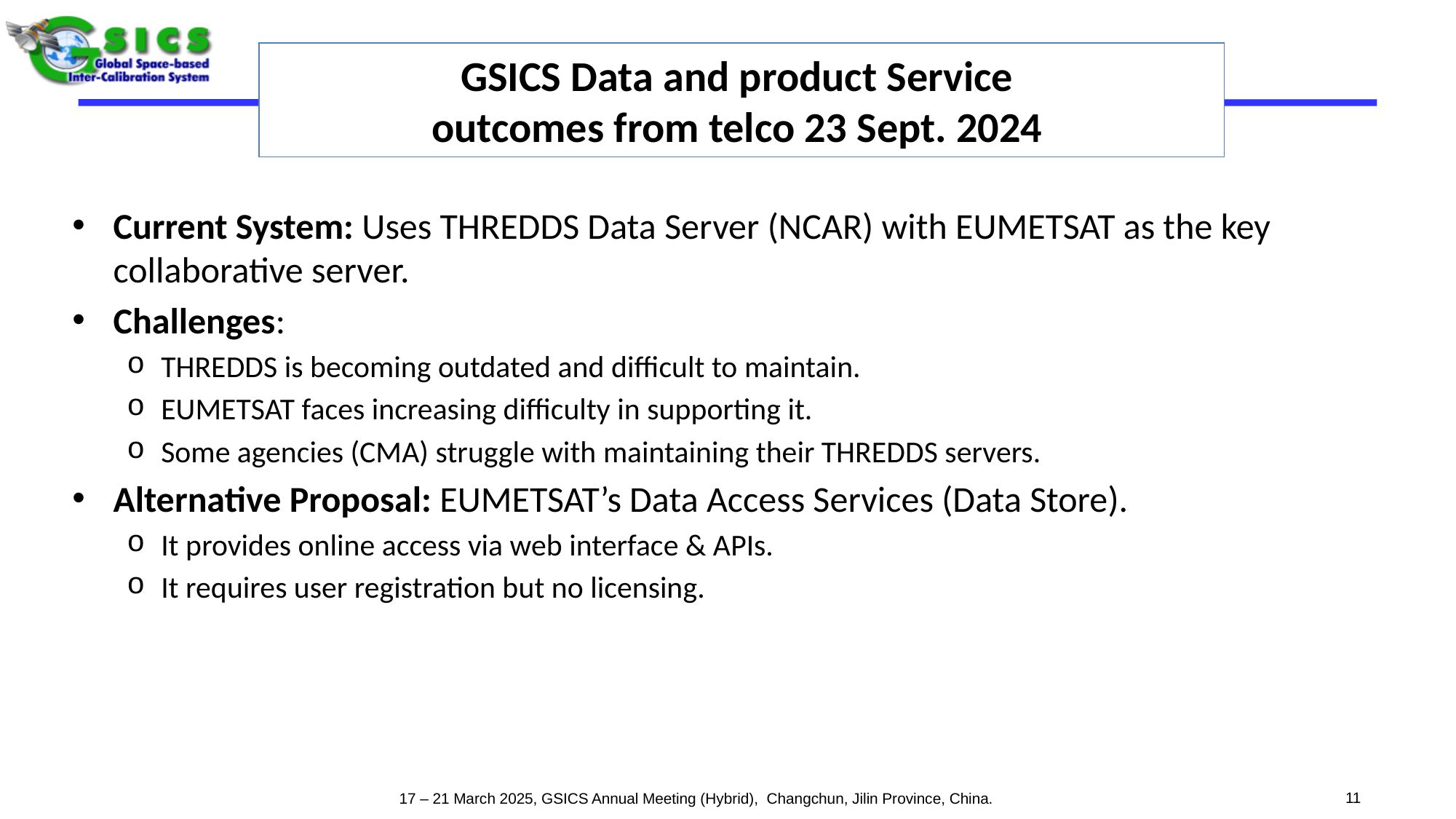

# GSICS Data and product Service outcomes from telco 23 Sept. 2024

Current System: Uses THREDDS Data Server (NCAR) with EUMETSAT as the key collaborative server.
Challenges:
THREDDS is becoming outdated and difficult to maintain.
EUMETSAT faces increasing difficulty in supporting it.
Some agencies (CMA) struggle with maintaining their THREDDS servers.
Alternative Proposal: EUMETSAT’s Data Access Services (Data Store).
It provides online access via web interface & APIs.
It requires user registration but no licensing.